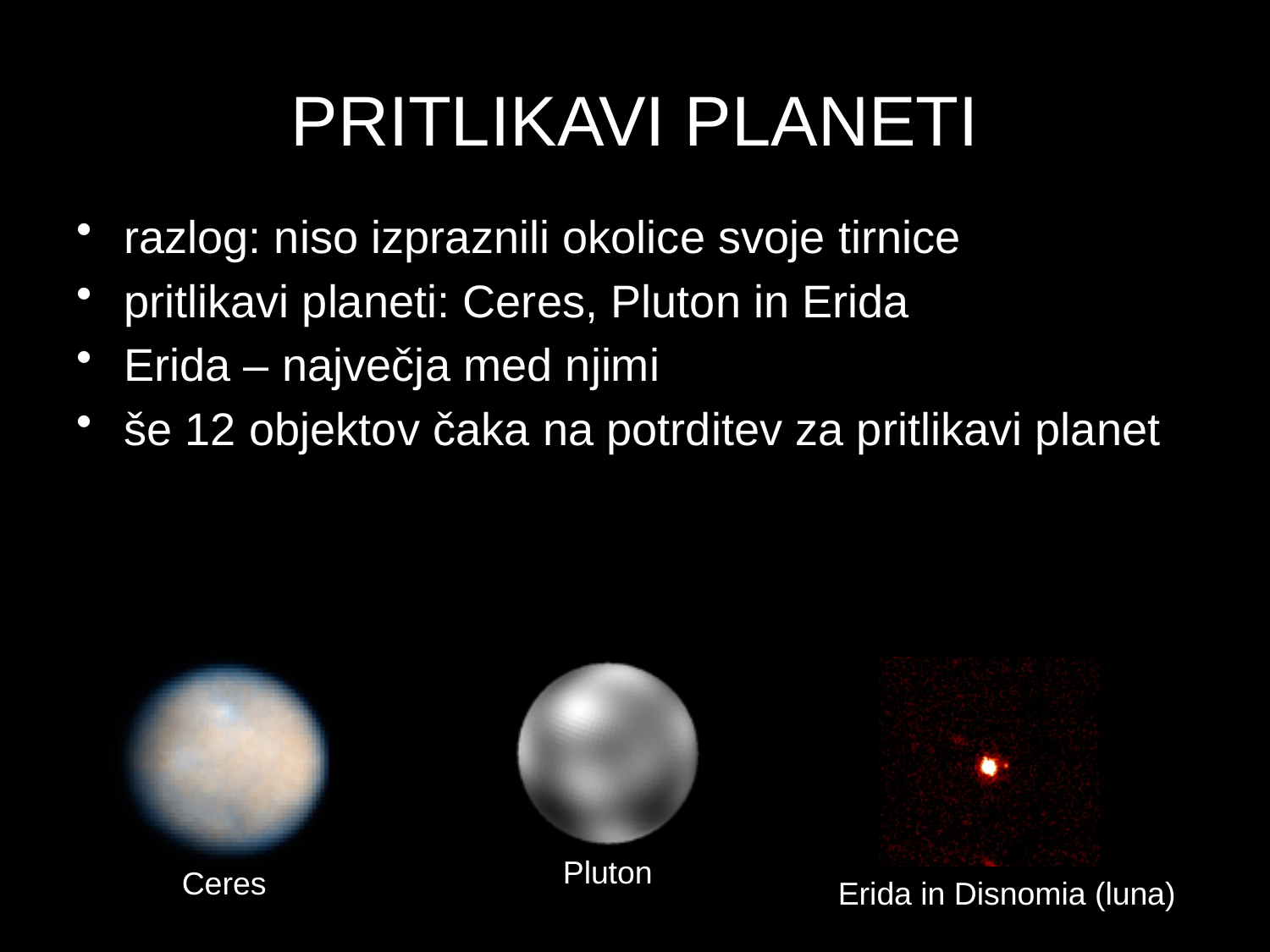

# PRITLIKAVI PLANETI
razlog: niso izpraznili okolice svoje tirnice
pritlikavi planeti: Ceres, Pluton in Erida
Erida – največja med njimi
še 12 objektov čaka na potrditev za pritlikavi planet

Ceres

Pluton

Erida in Disnomia (luna)